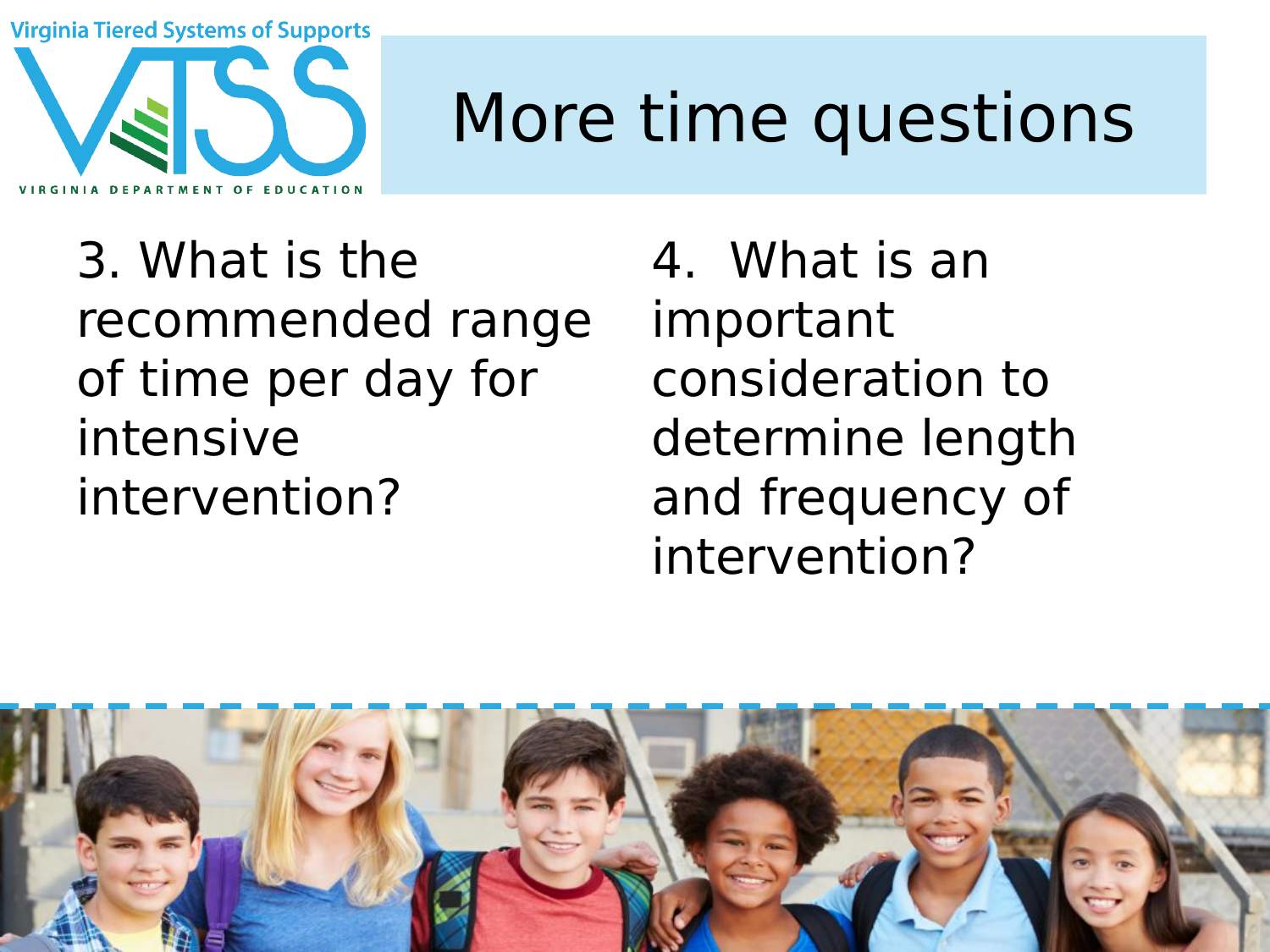

# More time questions
4.  What is an important consideration to determine length and frequency of intervention?
3. What is the recommended range of time per day for intensive intervention?